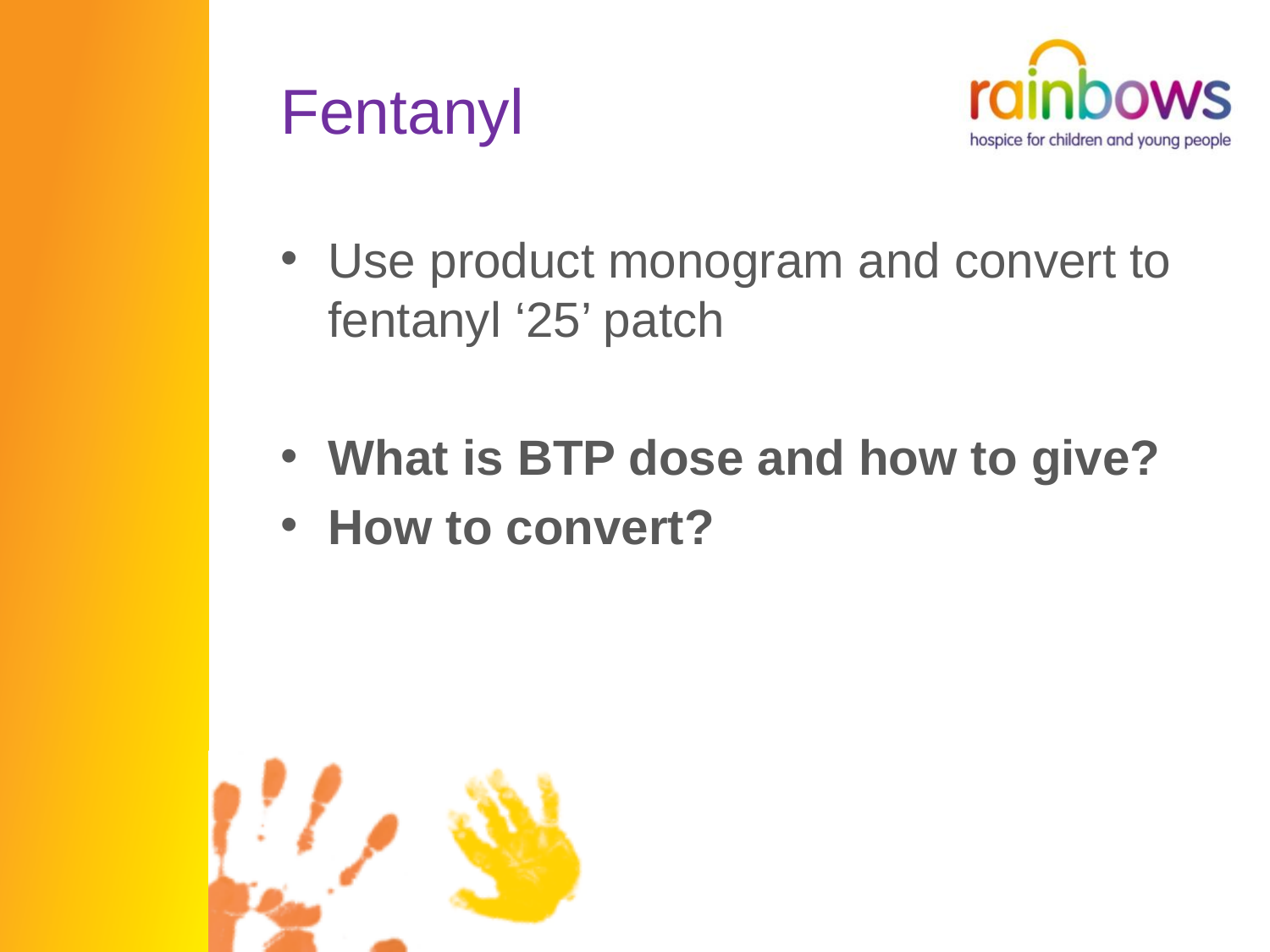

# Fentanyl
Use product monogram and convert to fentanyl ‘25’ patch

What is BTP dose and how to give?
How to convert?